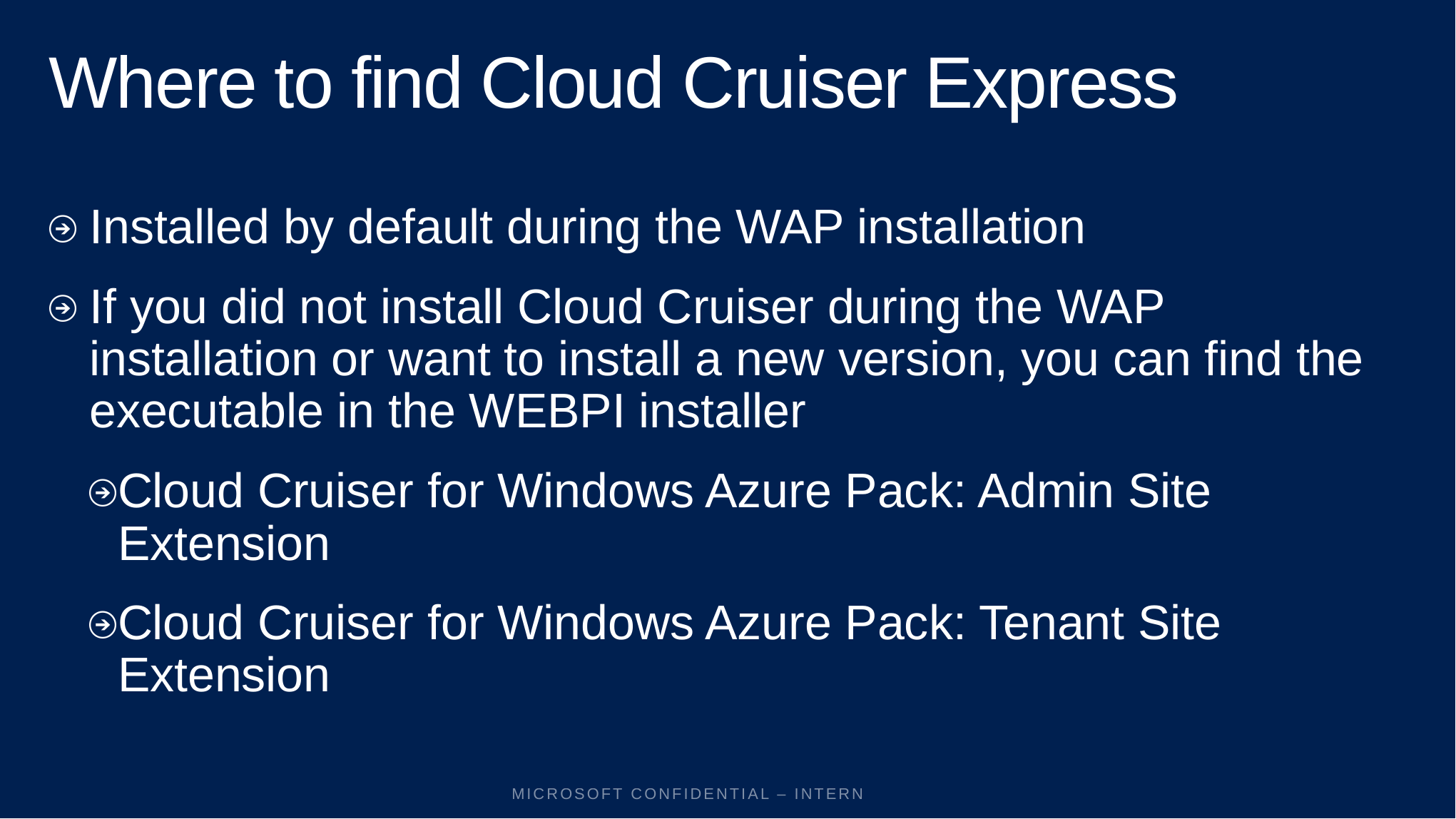

# Where to find Cloud Cruiser Express
Installed by default during the WAP installation
If you did not install Cloud Cruiser during the WAP installation or want to install a new version, you can find the executable in the WEBPI installer
Cloud Cruiser for Windows Azure Pack: Admin Site Extension
Cloud Cruiser for Windows Azure Pack: Tenant Site Extension